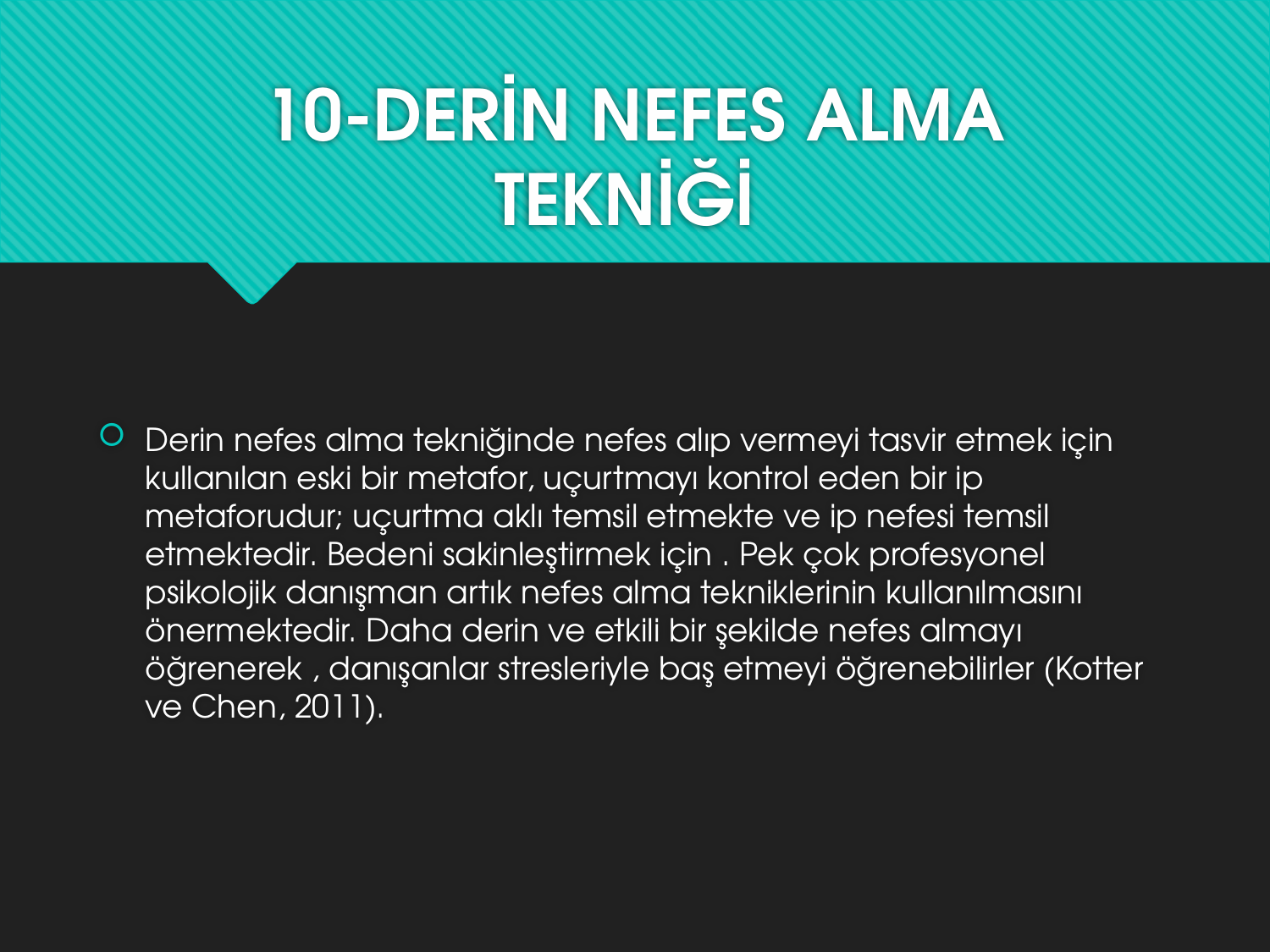

# 10-DERİN NEFES ALMA TEKNİĞİ
Derin nefes alma tekniğinde nefes alıp vermeyi tasvir etmek için kullanılan eski bir metafor, uçurtmayı kontrol eden bir ip metaforudur; uçurtma aklı temsil etmekte ve ip nefesi temsil etmektedir. Bedeni sakinleştirmek için . Pek çok profesyonel psikolojik danışman artık nefes alma tekniklerinin kullanılmasını önermektedir. Daha derin ve etkili bir şekilde nefes almayı öğrenerek , danışanlar stresleriyle baş etmeyi öğrenebilirler (Kotter ve Chen, 2011).